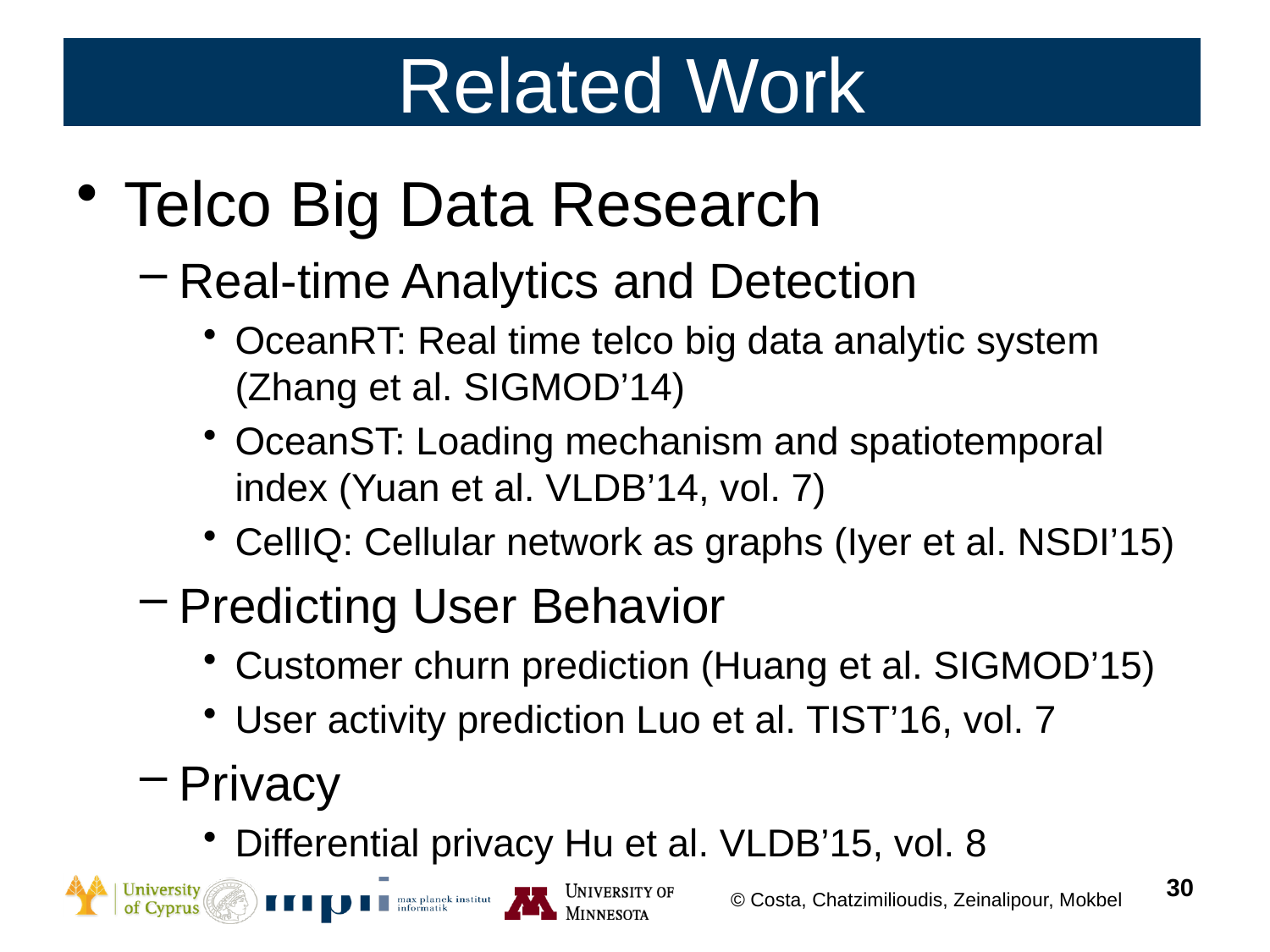

# Related Work
Telco Big Data Research
Real-time Analytics and Detection
OceanRT: Real time telco big data analytic system (Zhang et al. SIGMOD’14)
OceanST: Loading mechanism and spatiotemporal index (Yuan et al. VLDB’14, vol. 7)
CellIQ: Cellular network as graphs (Iyer et al. NSDI’15)
Predicting User Behavior
Customer churn prediction (Huang et al. SIGMOD’15)
User activity prediction Luo et al. TIST’16, vol. 7
Privacy
Differential privacy Hu et al. VLDB’15, vol. 8